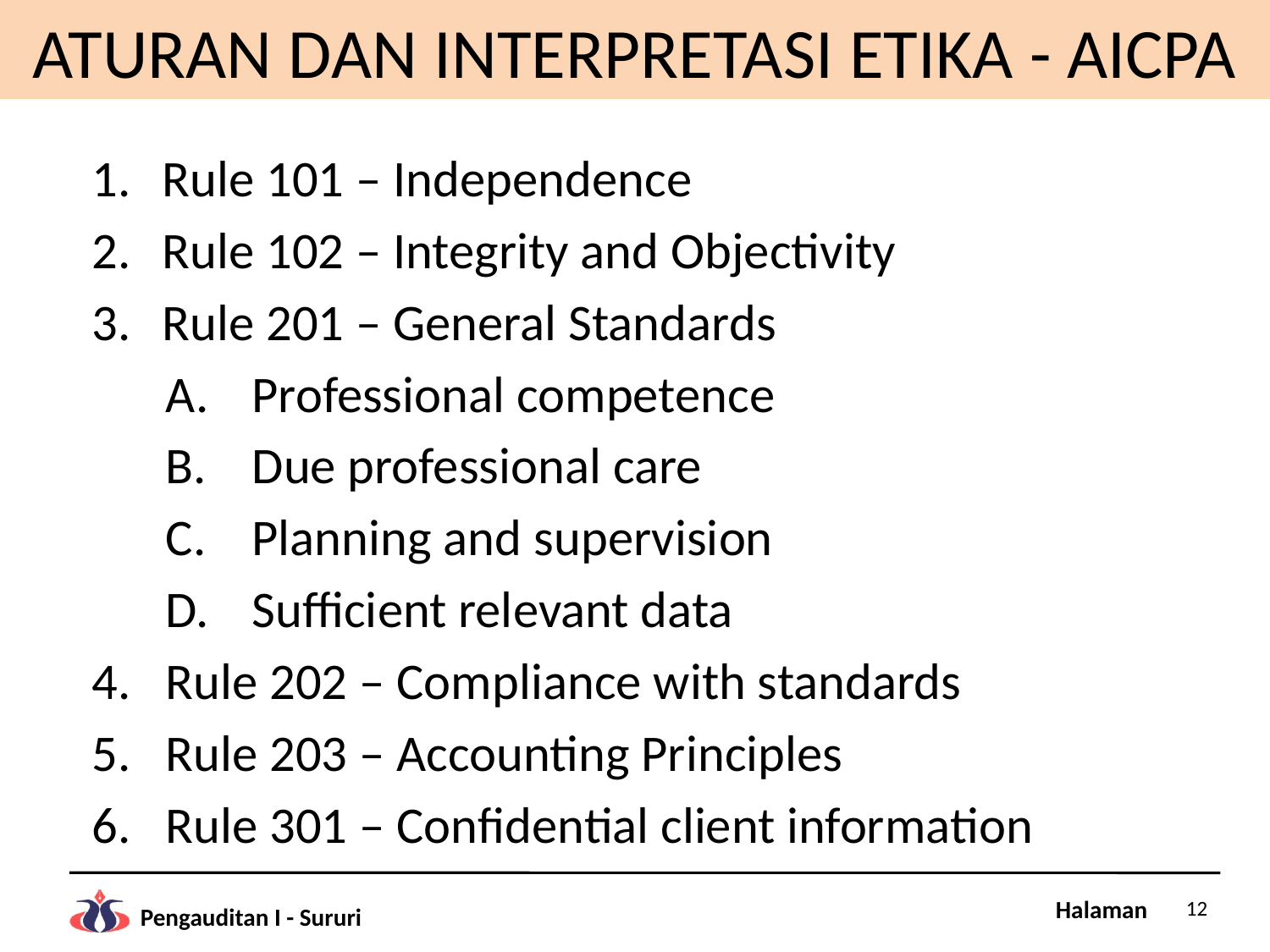

# ATURAN DAN INTERPRETASI ETIKA - AICPA
Rule 101 – Independence
Rule 102 – Integrity and Objectivity
Rule 201 – General Standards
Professional competence
Due professional care
Planning and supervision
Sufficient relevant data
Rule 202 – Compliance with standards
Rule 203 – Accounting Principles
Rule 301 – Confidential client information
12